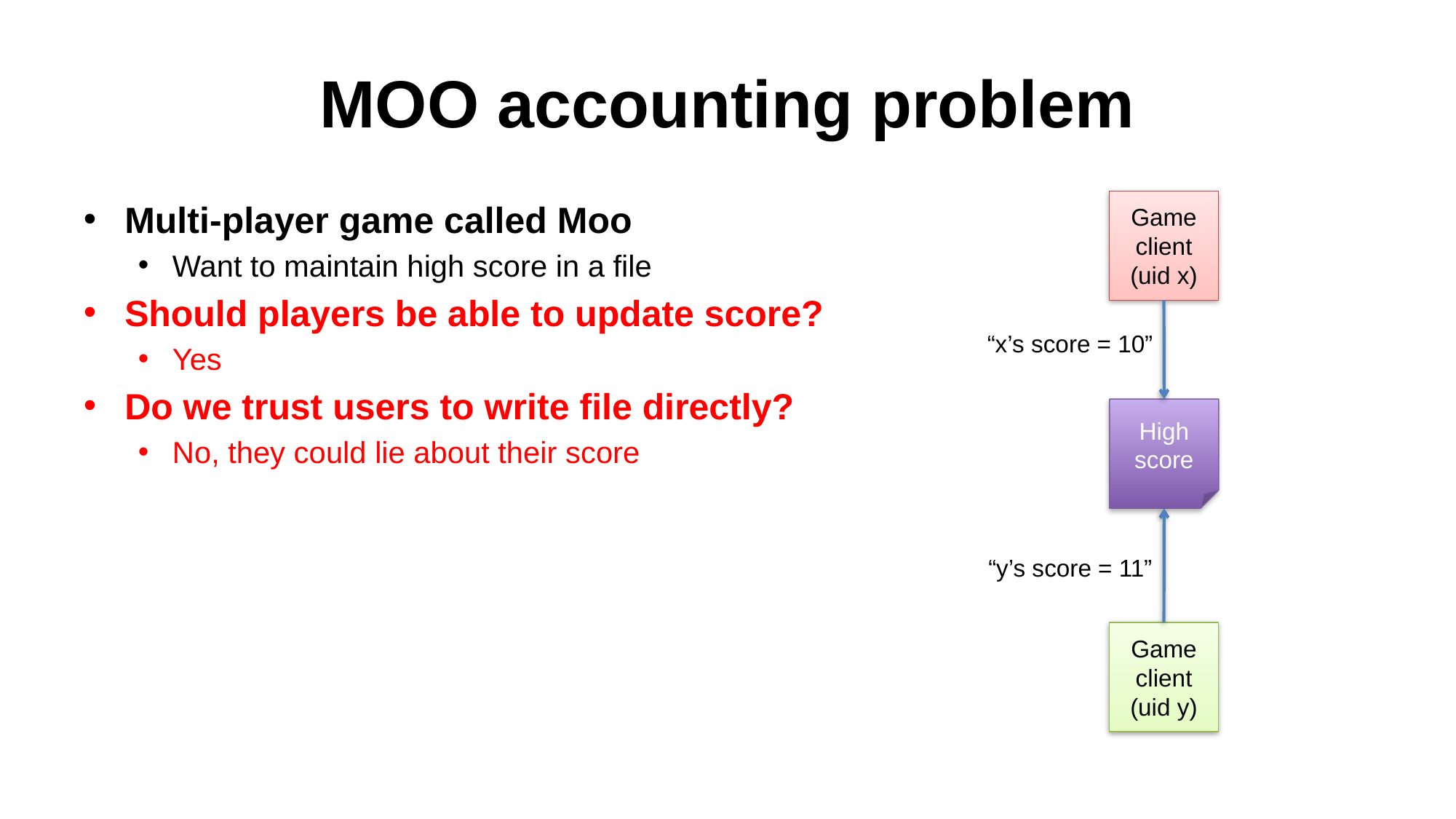

# MOO accounting problem
Game client (uid x)
Multi-player game called Moo
Want to maintain high score in a file
Should players be able to update score?
Yes
Do we trust users to write file directly?
No, they could lie about their score

“x’s score = 10”
High score
“y’s score = 11”
Game client
(uid y)